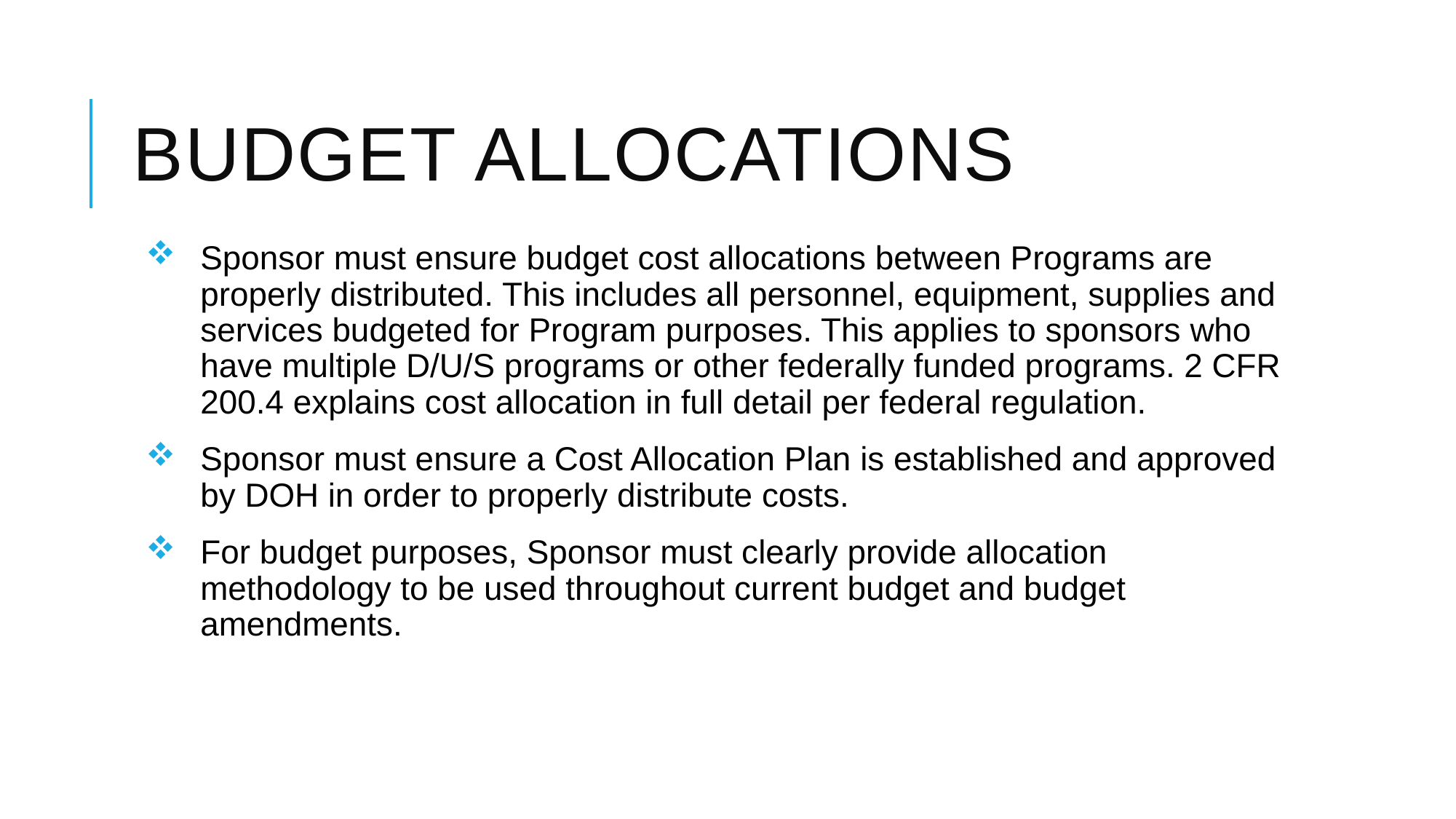

# Budget Allocations

Sponsor must ensure budget cost allocations between Programs are properly distributed. This includes all personnel, equipment, supplies and services budgeted for Program purposes. This applies to sponsors who have multiple D/U/S programs or other federally funded programs. 2 CFR 200.4 explains cost allocation in full detail per federal regulation.
Sponsor must ensure a Cost Allocation Plan is established and approved by DOH in order to properly distribute costs.
For budget purposes, Sponsor must clearly provide allocation methodology to be used throughout current budget and budget amendments.